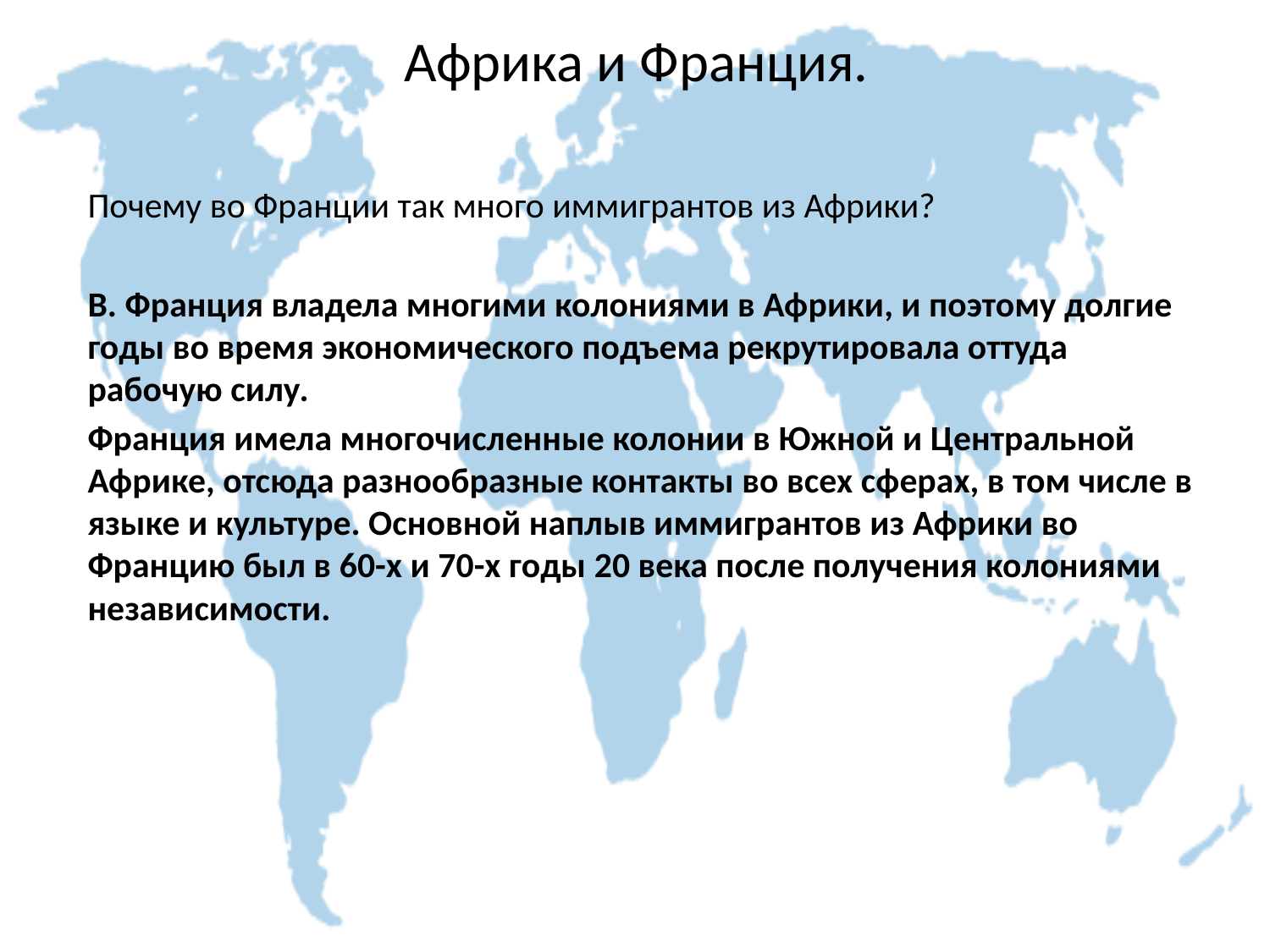

# Африка и Франция.
Почему во Франции так много иммигрантов из Африки?

В. Франция владела многими колониями в Африки, и поэтому долгие годы во время экономического подъема рекрутировала оттуда рабочую силу.
Франция имела многочисленные колонии в Южной и Центральной Африке, отсюда разнообразные контакты во всех сферах, в том числе в языке и культуре. Основной наплыв иммигрантов из Африки во Францию был в 60-х и 70-х годы 20 века после получения колониями независимости.